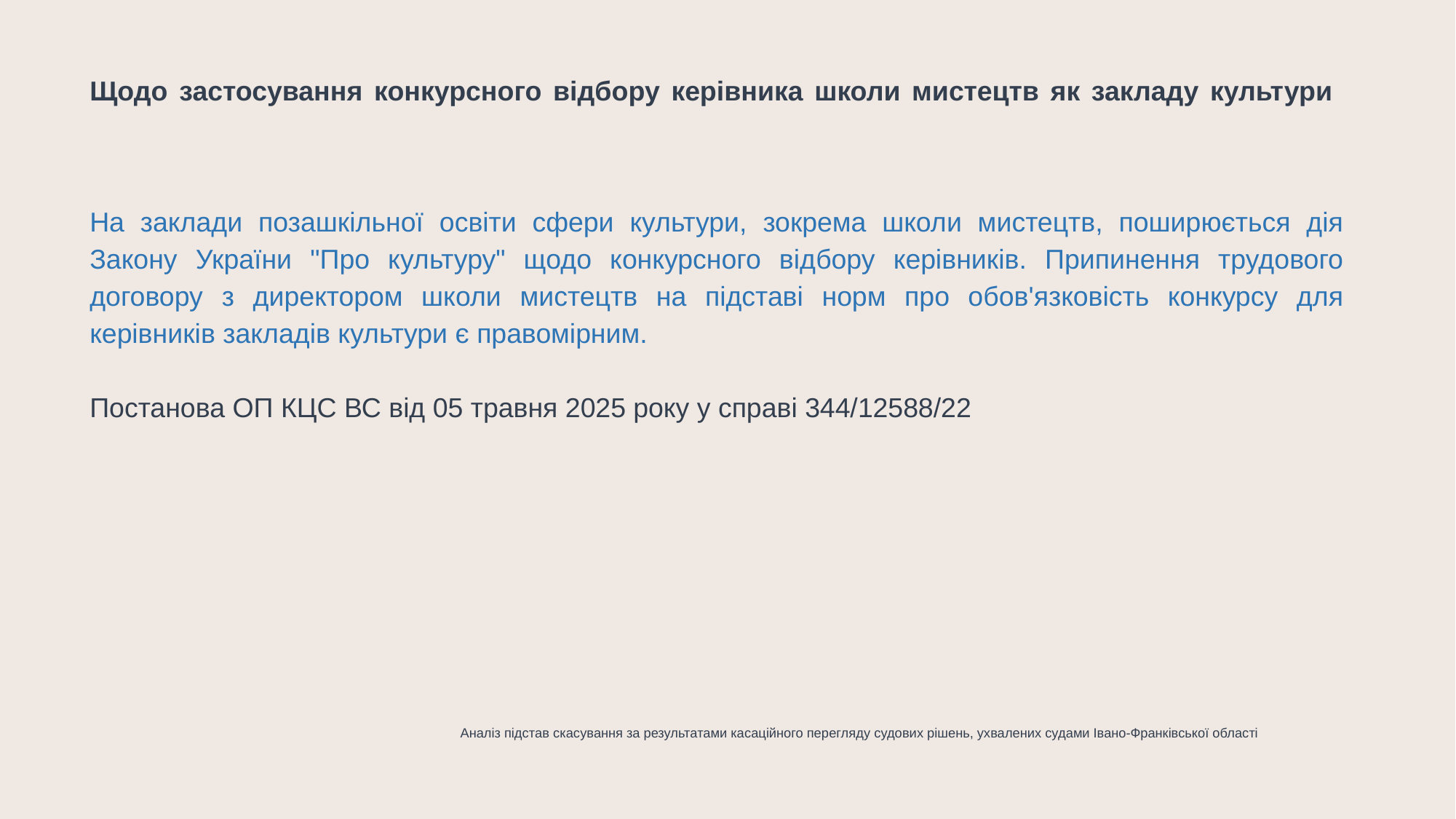

# Щодо застосування конкурсного відбору керівника школи мистецтв як закладу культури
На заклади позашкільної освіти сфери культури, зокрема школи мистецтв, поширюється дія Закону України "Про культуру" щодо конкурсного відбору керівників. Припинення трудового договору з директором школи мистецтв на підставі норм про обов'язковість конкурсу для керівників закладів культури є правомірним.

Постанова ОП КЦС ВС від 05 травня 2025 року у справі 344/12588/22
Аналіз підстав скасування за результатами касаційного перегляду судових рішень, ухвалених судами Івано-Франківської області